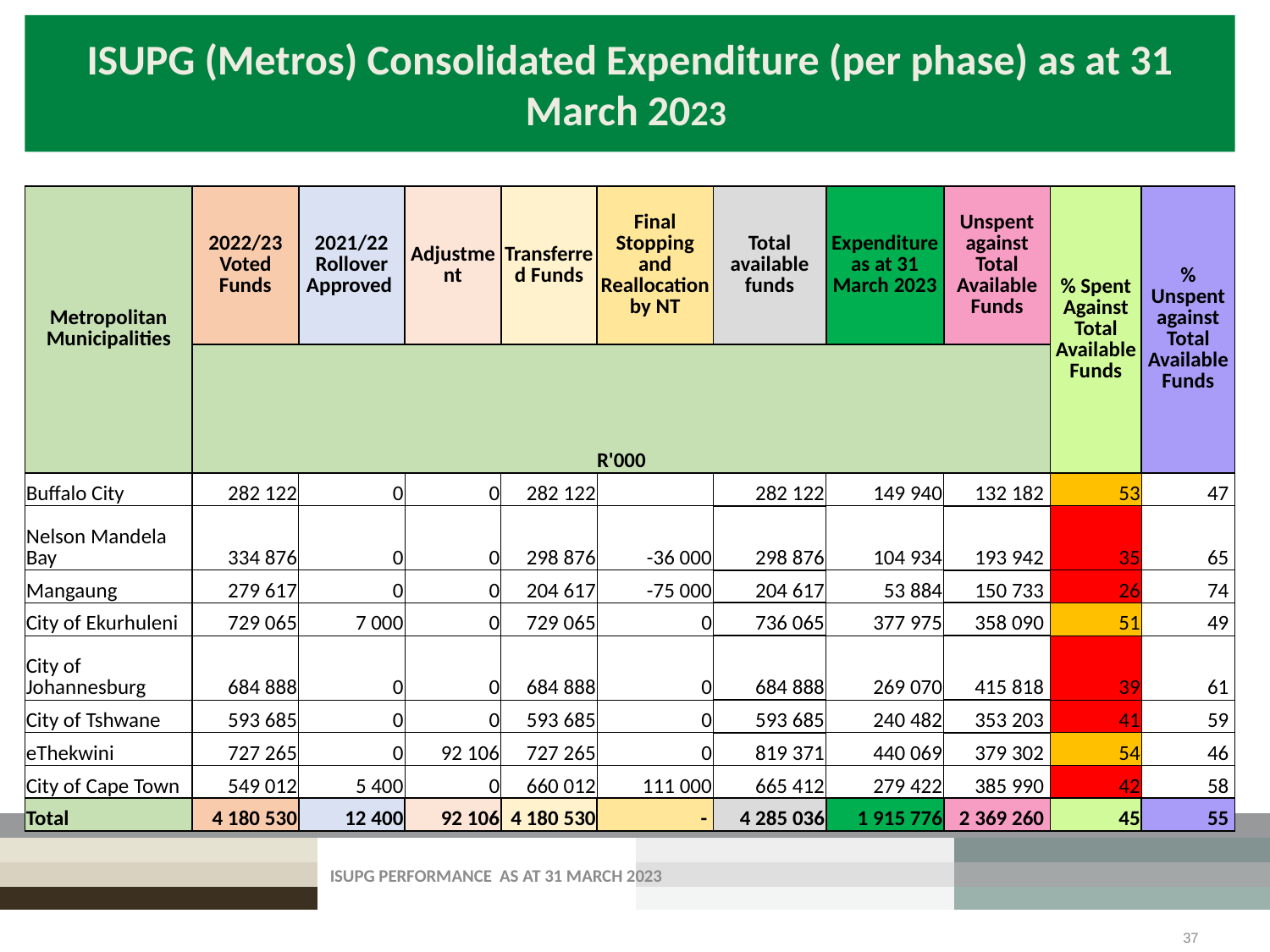

# ISUPG (Metros) Consolidated Expenditure (per phase) as at 31 March 2023
| Metropolitan Municipalities | 2022/23 Voted Funds | 2021/22 Rollover Approved | Adjustment | Transferred Funds | Final Stopping and Reallocation by NT | Total available funds | Expenditure as at 31 March 2023 | Unspent against Total Available Funds | % Spent Against Total Available Funds | % Unspent against Total Available Funds |
| --- | --- | --- | --- | --- | --- | --- | --- | --- | --- | --- |
|  | R'000 |  |  |  |  |  |  |  |  |  |
| Buffalo City | 282 122 | 0 | 0 | 282 122 |  | 282 122 | 149 940 | 132 182 | 53 | 47 |
| Nelson Mandela Bay | 334 876 | 0 | 0 | 298 876 | -36 000 | 298 876 | 104 934 | 193 942 | 35 | 65 |
| Mangaung | 279 617 | 0 | 0 | 204 617 | -75 000 | 204 617 | 53 884 | 150 733 | 26 | 74 |
| City of Ekurhuleni | 729 065 | 7 000 | 0 | 729 065 | 0 | 736 065 | 377 975 | 358 090 | 51 | 49 |
| City of Johannesburg | 684 888 | 0 | 0 | 684 888 | 0 | 684 888 | 269 070 | 415 818 | 39 | 61 |
| City of Tshwane | 593 685 | 0 | 0 | 593 685 | 0 | 593 685 | 240 482 | 353 203 | 41 | 59 |
| eThekwini | 727 265 | 0 | 92 106 | 727 265 | 0 | 819 371 | 440 069 | 379 302 | 54 | 46 |
| City of Cape Town | 549 012 | 5 400 | 0 | 660 012 | 111 000 | 665 412 | 279 422 | 385 990 | 42 | 58 |
| Total | 4 180 530 | 12 400 | 92 106 | 4 180 530 | - | 4 285 036 | 1 915 776 | 2 369 260 | 45 | 55 |

ISUPG PERFORMANCE  AS AT 31 MARCH 2023
37